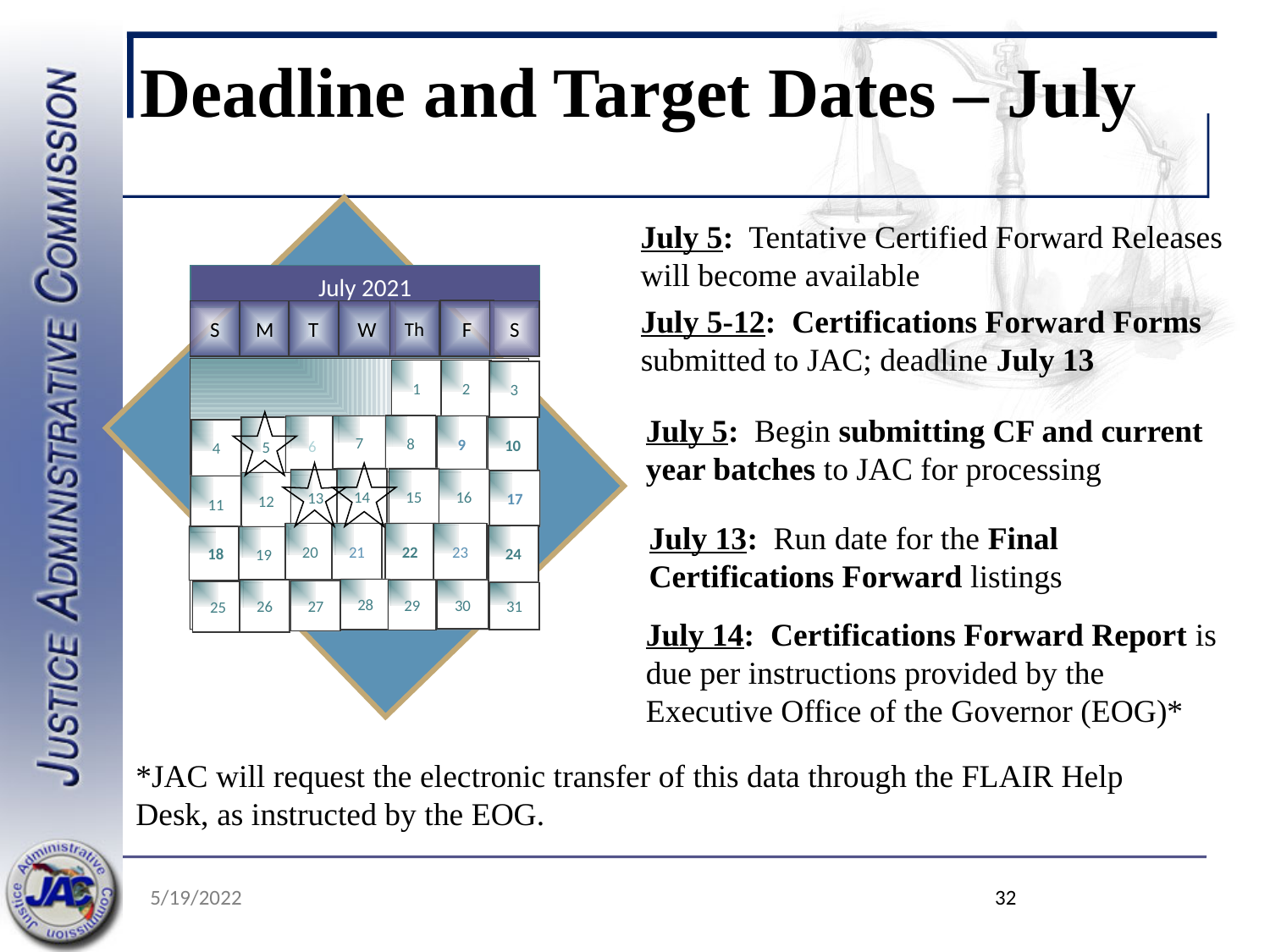

# Deadline and Target Dates – July
July 5:  Tentative Certified Forward Releases will become available
July 2021

July 5-12:  Certifications Forward Forms  submitted to JAC; deadline July 13
F
W
S
M
T
Th
S

2
1
3
8
9
6
7
5
10
4
14
15
16
13
17
12
11
20
21
22
23
24
18
19
28
26
29
30
27
25
31
29
July 5:  Begin submitting CF and current year batches to JAC for processing

July 13:  Run date for the Final Certifications Forward listings
July 14:  Certifications Forward Report is due per instructions provided by the Executive Office of the Governor (EOG)*
*JAC will request the electronic transfer of this data through the FLAIR Help Desk, as instructed by the EOG.
5/19/2022
    32